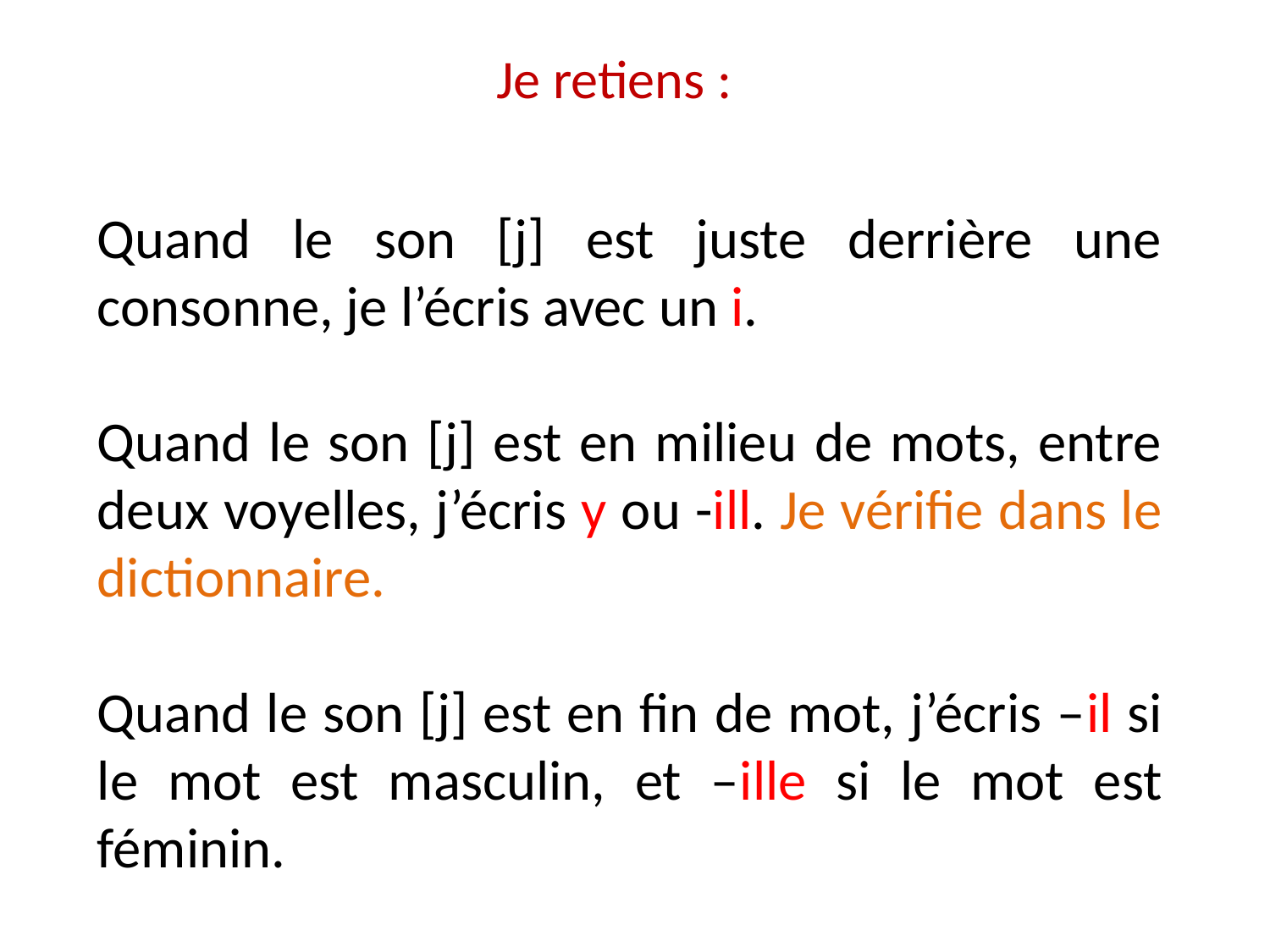

Je retiens :

Quand le son [j] est juste derrière une consonne, je l’écris avec un i.

Quand le son [j] est en milieu de mots, entre deux voyelles, j’écris y ou -ill. Je vérifie dans le dictionnaire.

Quand le son [j] est en fin de mot, j’écris –il si le mot est masculin, et –ille si le mot est féminin.